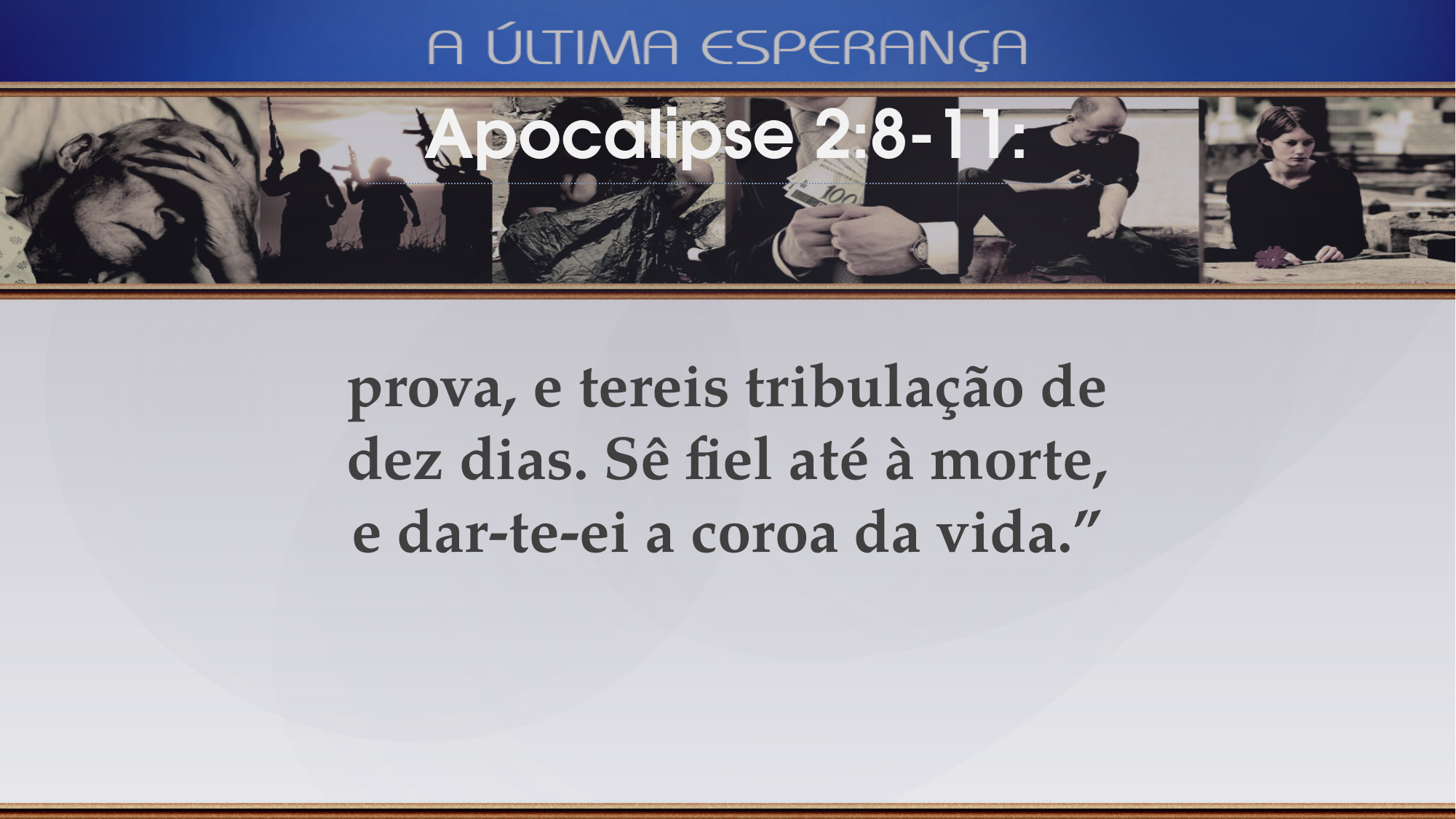

Apocalipse 2:8-11:
prova, e tereis tribulação de dez dias. Sê fiel até à morte, e dar-te-ei a coroa da vida.”